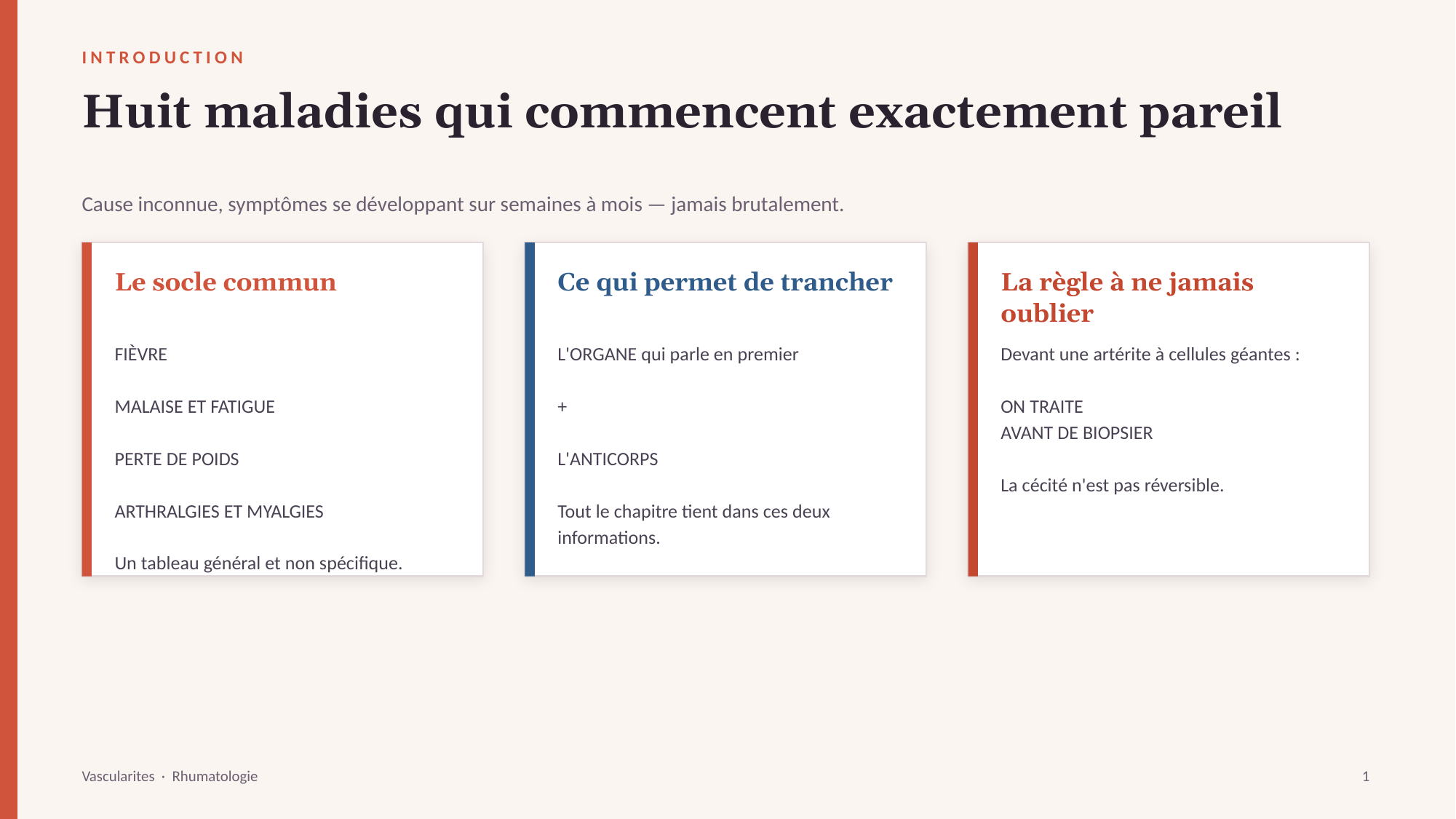

INTRODUCTION
Huit maladies qui commencent exactement pareil
Cause inconnue, symptômes se développant sur semaines à mois — jamais brutalement.

Le socle commun
Ce qui permet de trancher
La règle à ne jamais oublier
FIÈVRE

MALAISE ET FATIGUE

PERTE DE POIDS

ARTHRALGIES ET MYALGIES

Un tableau général et non spécifique.
L'ORGANE qui parle en premier

+

L'ANTICORPS

Tout le chapitre tient dans ces deux informations.
Devant une artérite à cellules géantes :

ON TRAITE
AVANT DE BIOPSIER

La cécité n'est pas réversible.
Vascularites  ·  Rhumatologie
1